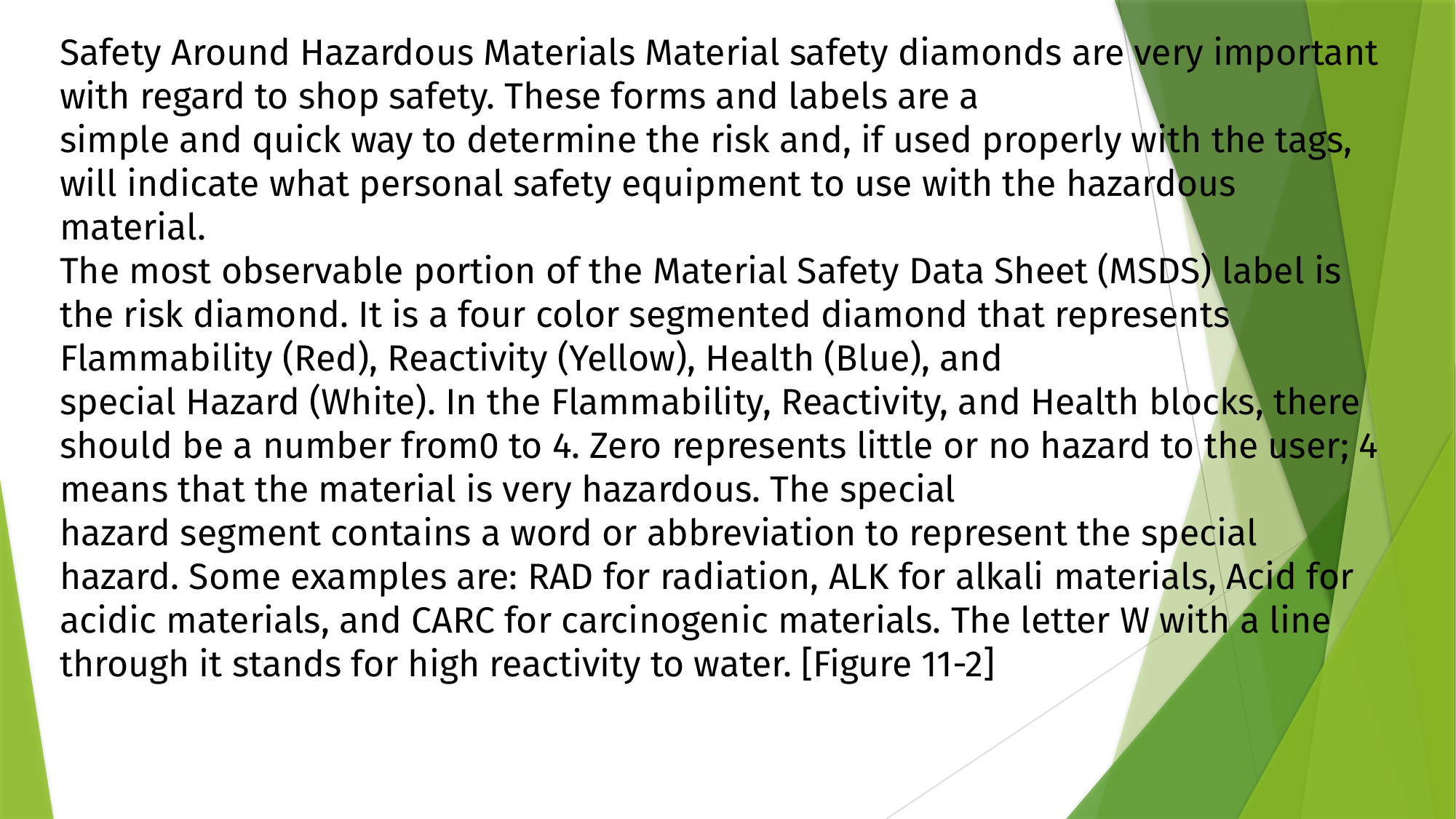

Safety Around Hazardous Materials Material safety diamonds are very important with regard to shop safety. These forms and labels are a
simple and quick way to determine the risk and, if used properly with the tags, will indicate what personal safety equipment to use with the hazardous material.
The most observable portion of the Material Safety Data Sheet (MSDS) label is the risk diamond. It is a four color segmented diamond that represents Flammability (Red), Reactivity (Yellow), Health (Blue), and
special Hazard (White). In the Flammability, Reactivity, and Health blocks, there should be a number from0 to 4. Zero represents little or no hazard to the user; 4 means that the material is very hazardous. The special
hazard segment contains a word or abbreviation to represent the special hazard. Some examples are: RAD for radiation, ALK for alkali materials, Acid for acidic materials, and CARC for carcinogenic materials. The letter W with a line through it stands for high reactivity to water. [Figure 11-2]